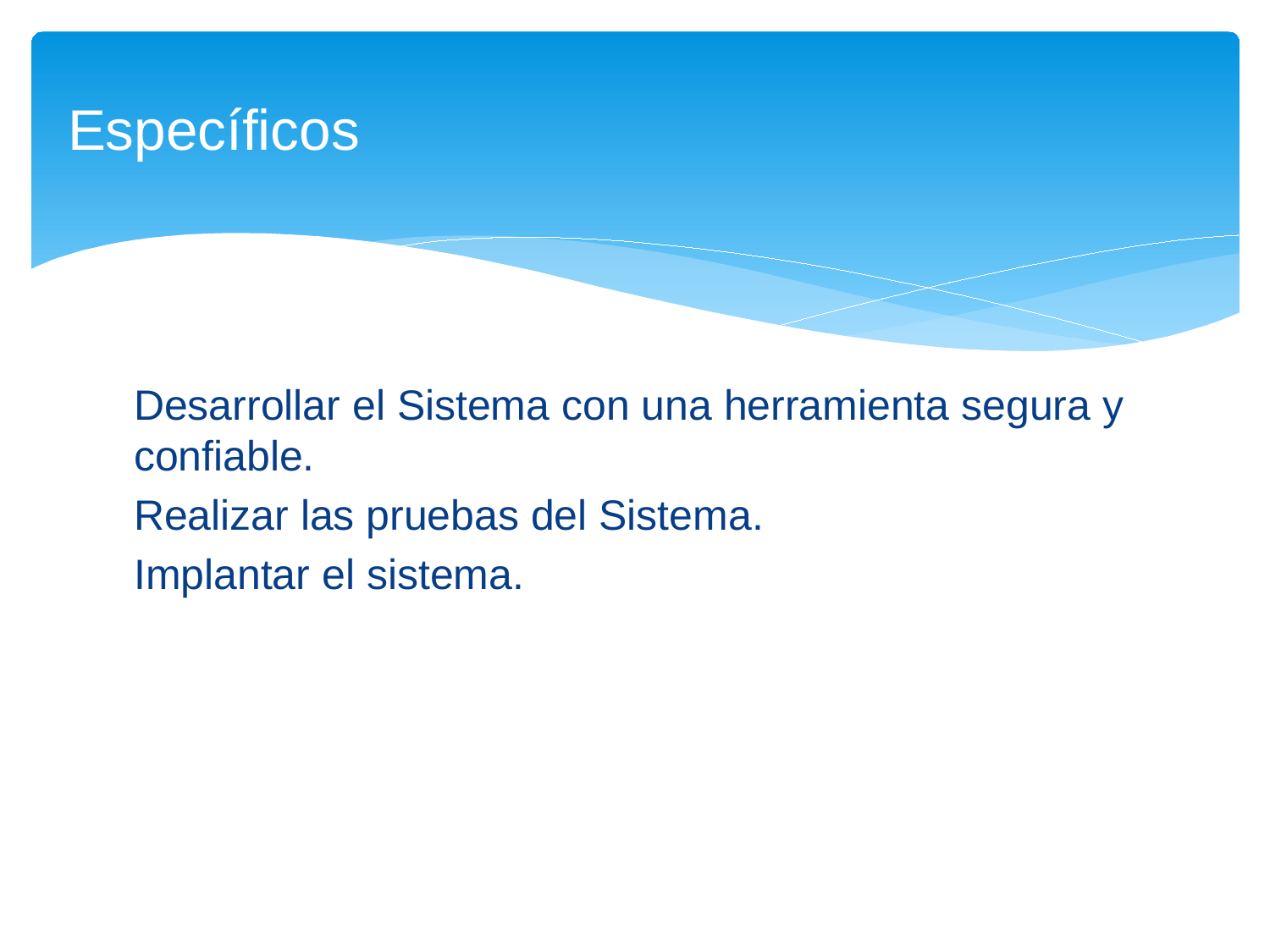

# Específicos
Desarrollar el Sistema con una herramienta segura y confiable.
Realizar las pruebas del Sistema.
Implantar el sistema.